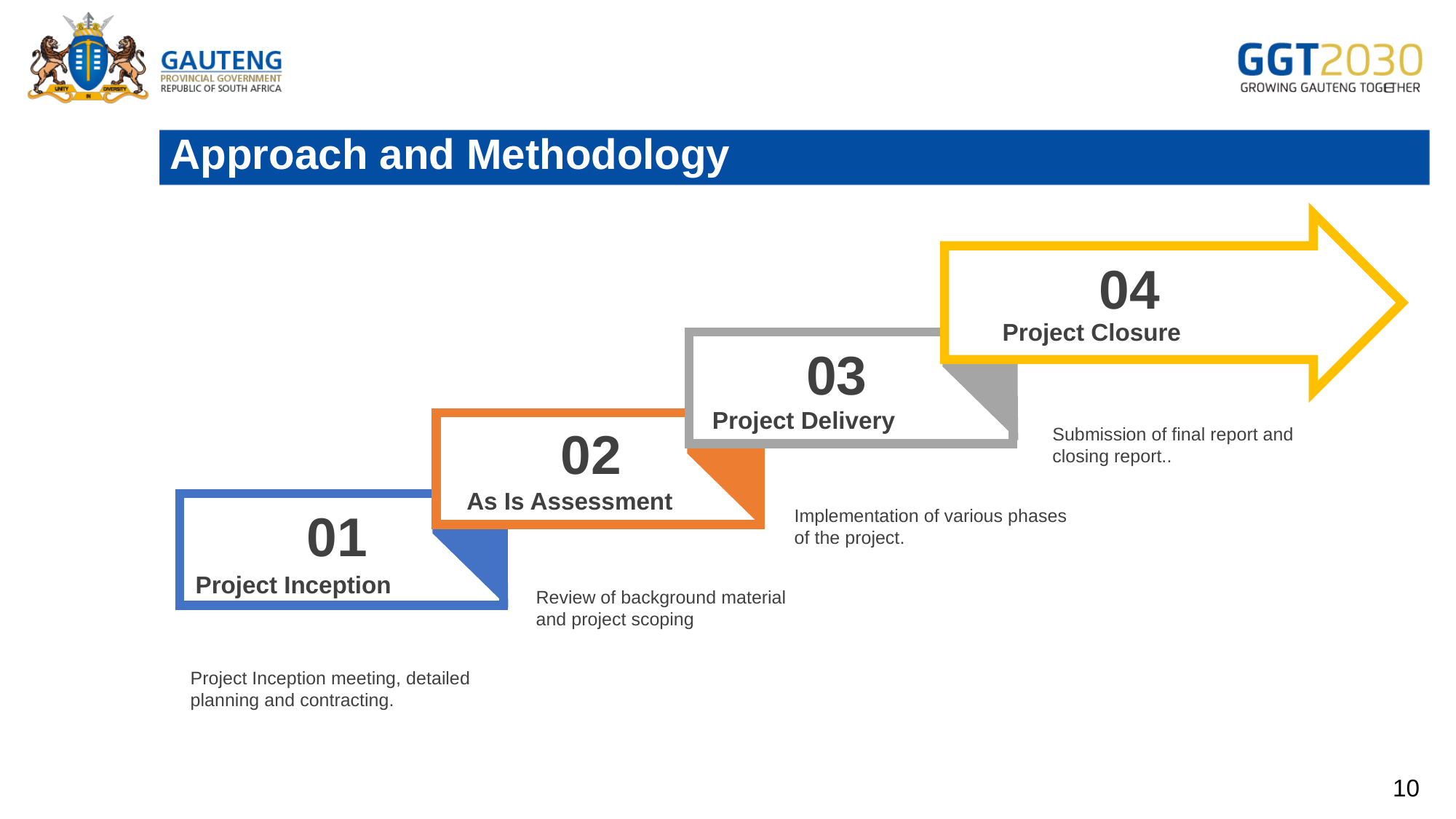

# Approach and Methodology

04
Project Closure
03

Submission of final report and closing report..
Project Delivery
02

Implementation of various phases of the project.
As Is Assessment
01

Review of background material and project scoping
Project Inception

Project Inception meeting, detailed planning and contracting.
10